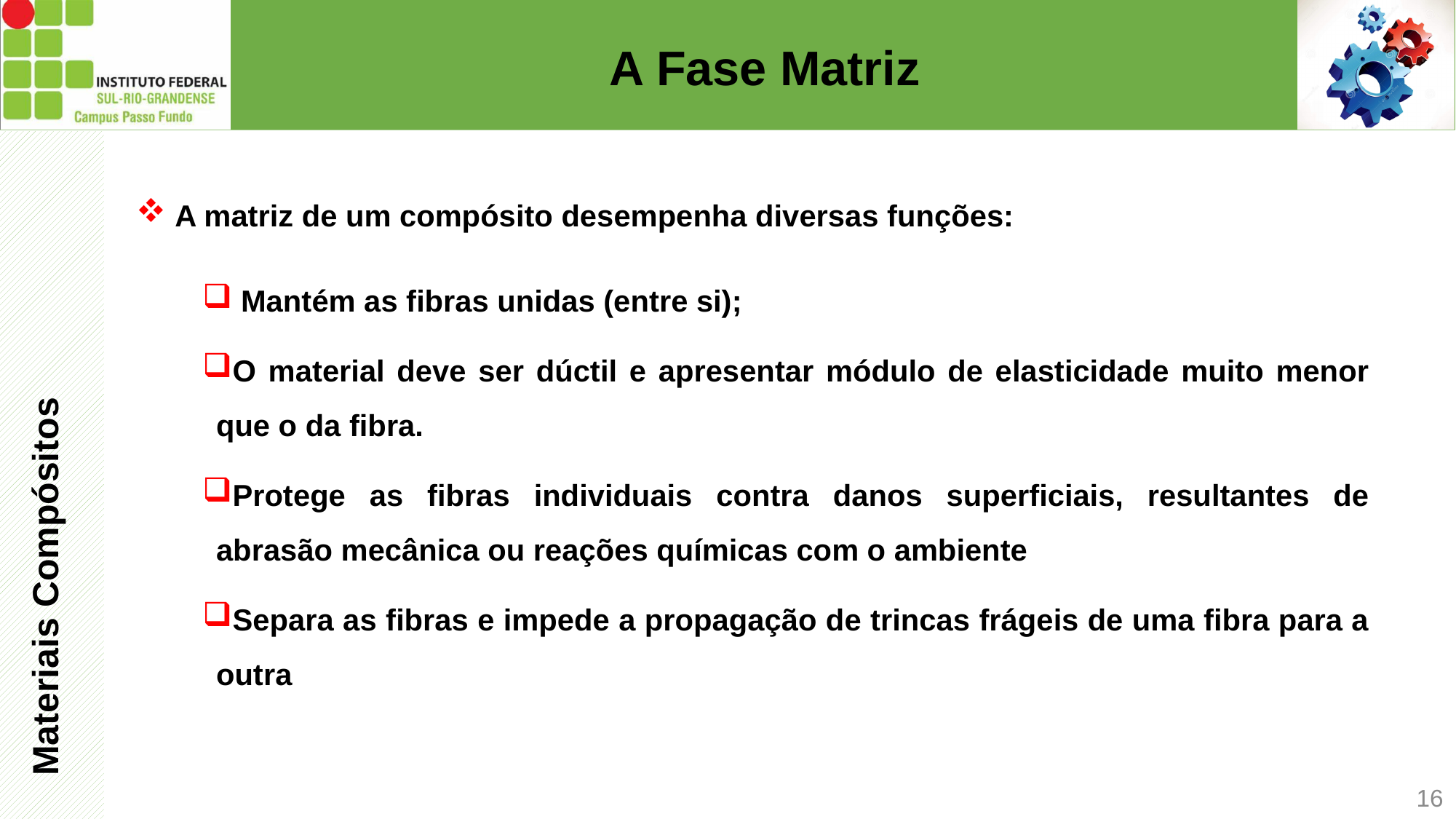

# A Fase Matriz
 A matriz de um compósito desempenha diversas funções:
Materiais Compósitos
 Mantém as fibras unidas (entre si);
O material deve ser dúctil e apresentar módulo de elasticidade muito menor que o da fibra.
Protege as fibras individuais contra danos superficiais, resultantes de abrasão mecânica ou reações químicas com o ambiente
Separa as fibras e impede a propagação de trincas frágeis de uma fibra para a outra
16